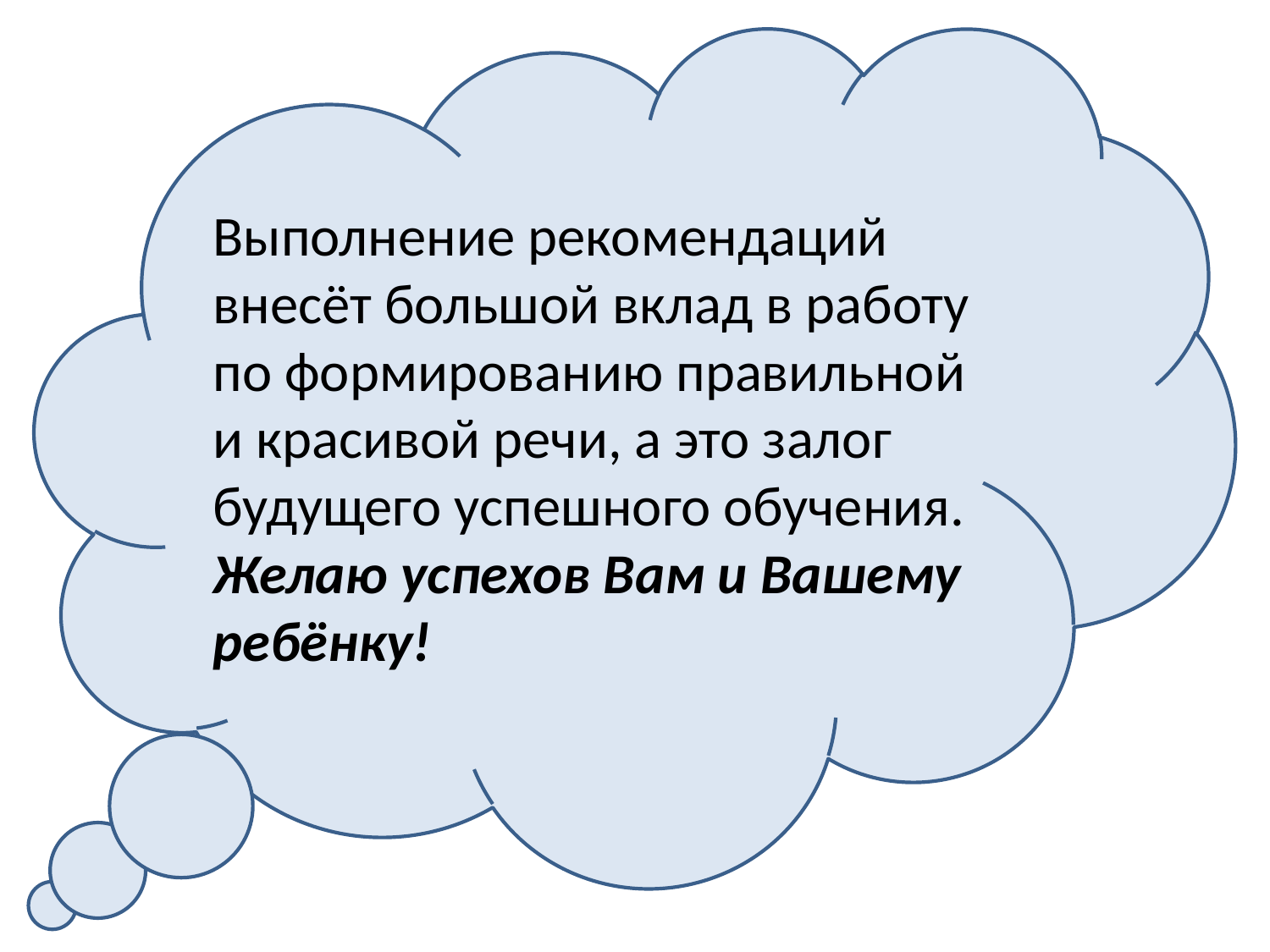

Выполнение рекомендаций
внесёт большой вклад в работу по формированию правильной и красивой речи, а это залог будущего успешного обучения.
Желаю успехов Вам и Вашему ребёнку!